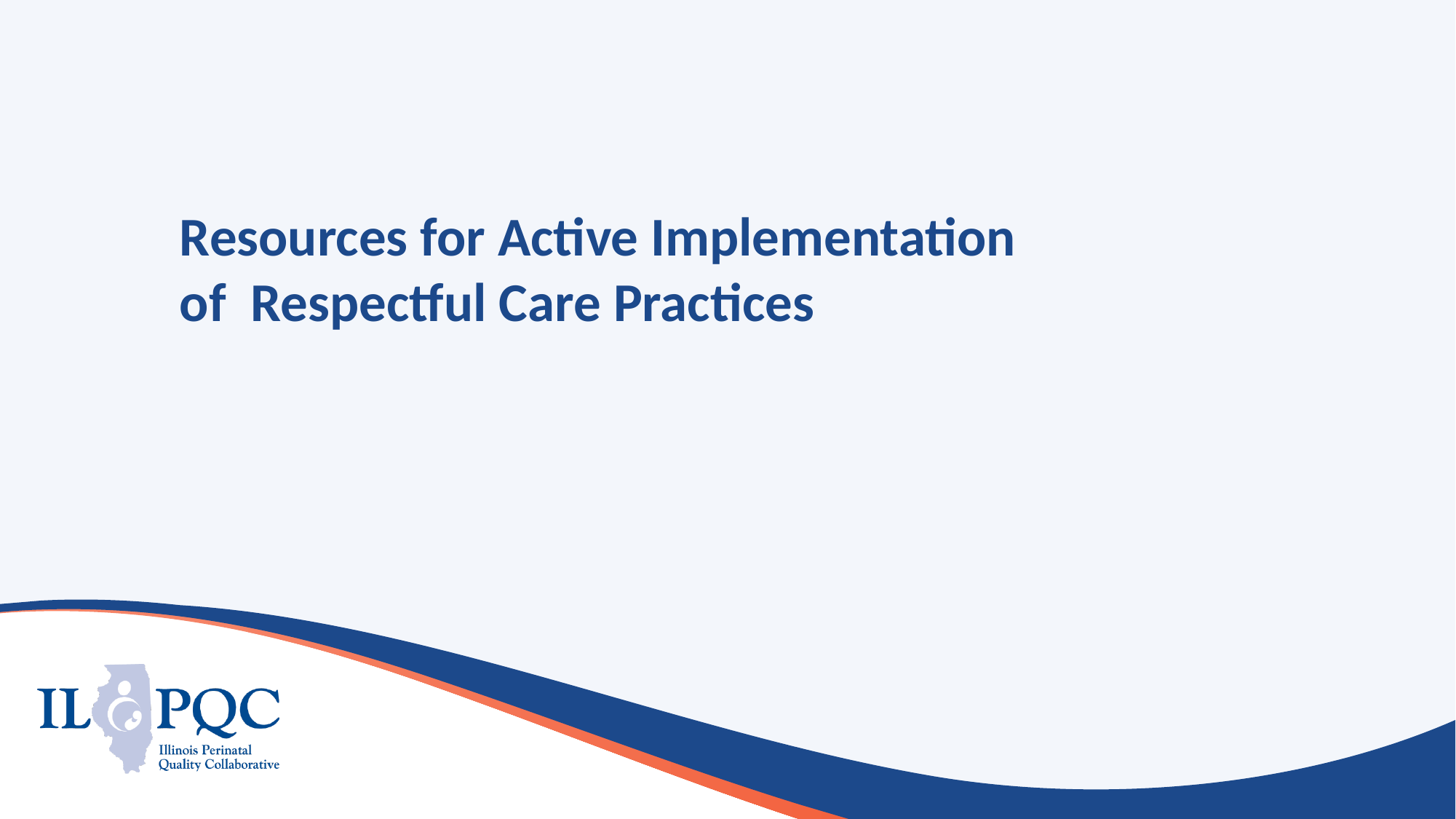

# Resources for Active Implementation of  Respectful Care Practices